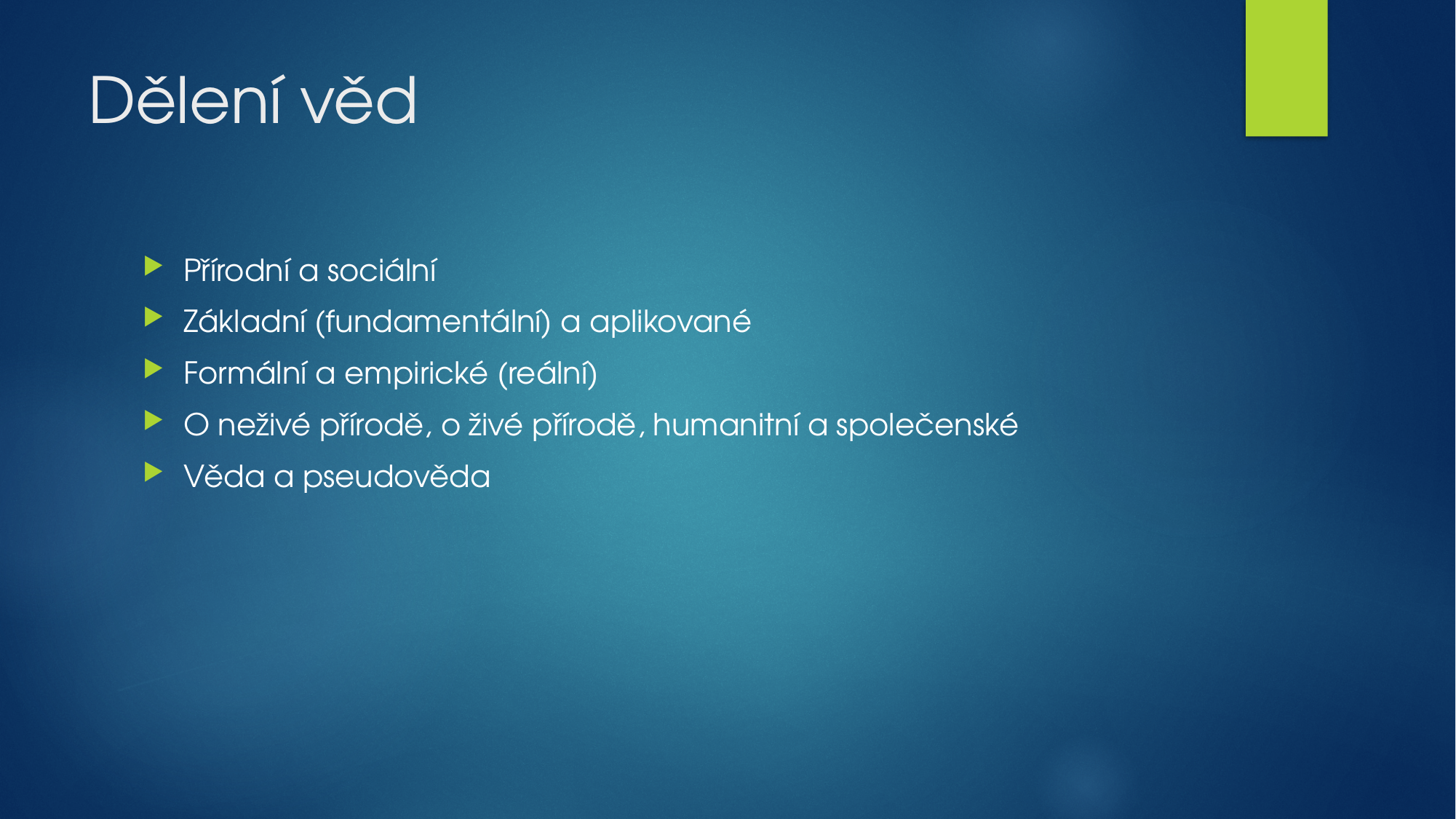

# Dělení věd
Přírodní a sociální
Základní (fundamentální) a aplikované
Formální a empirické (reální)
O neživé přírodě, o živé přírodě, humanitní a společenské
Věda a pseudověda